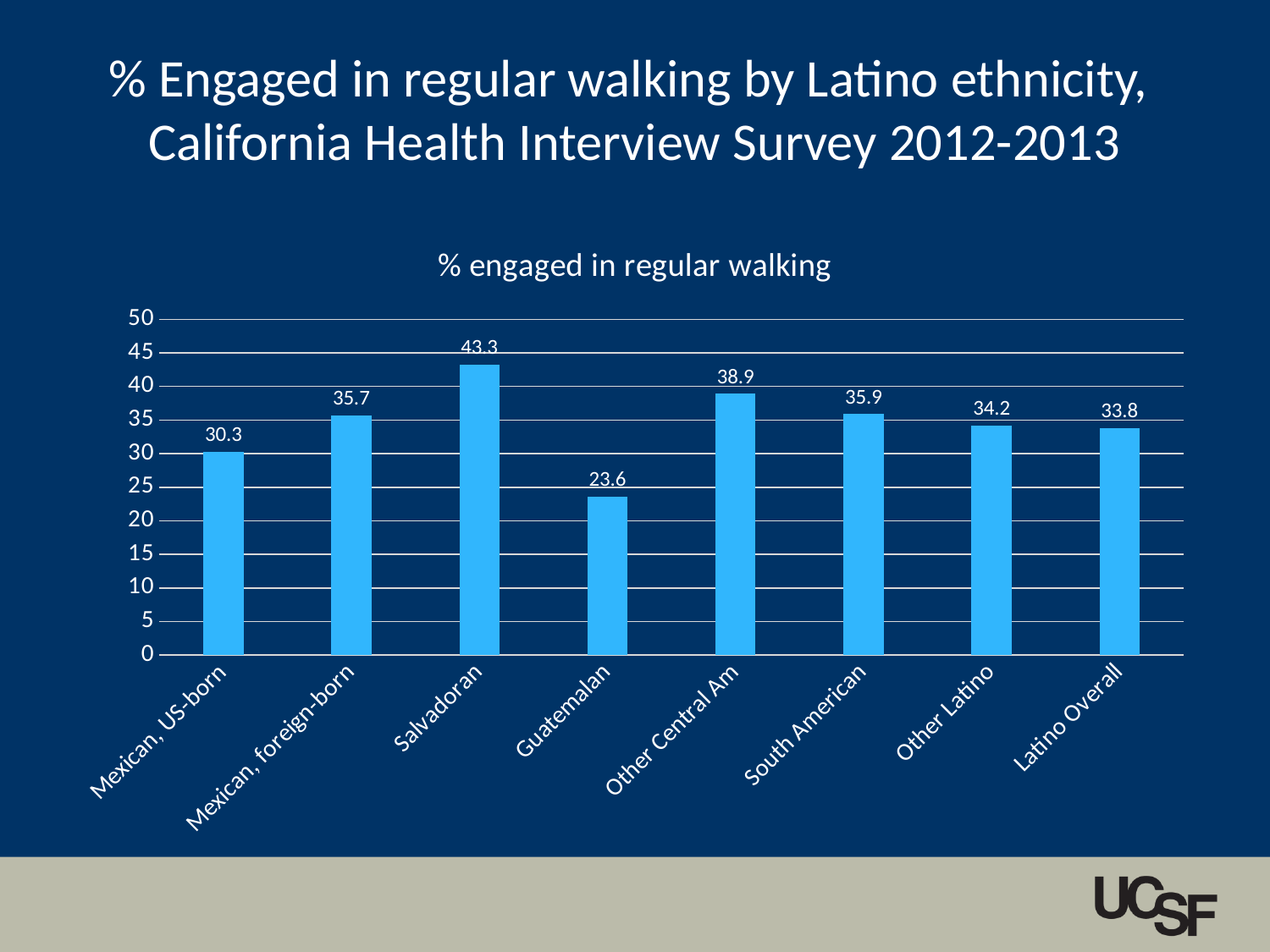

# % Engaged in regular walking by Latino ethnicity, California Health Interview Survey 2012-2013

### Chart: % engaged in regular walking

| Category | engaged in regular walking |
|---|---|
| Mexican, US-born | 30.3 |
| Mexican, foreign-born | 35.7 |
| Salvadoran | 43.3 |
| Guatemalan | 23.6 |
| Other Central Am | 38.9 |
| South American | 35.9 |
| Other Latino | 34.2 |
| Latino Overall | 33.8 |